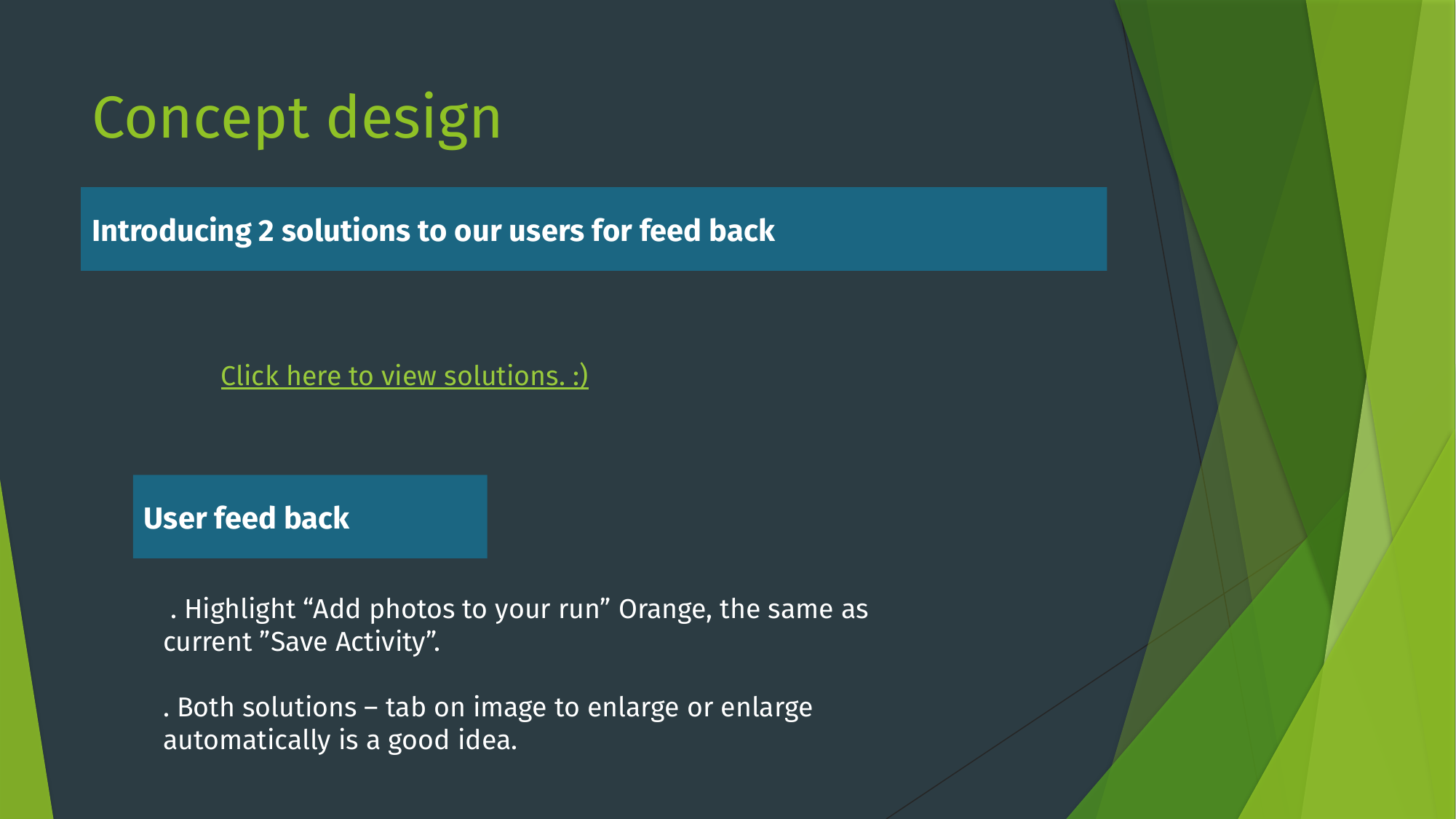

# Concept design
Introducing 2 solutions to our users for feed back
Click here to view solutions. :)
User feed back
 . Highlight “Add photos to your run” Orange, the same as current ”Save Activity”.

. Both solutions – tab on image to enlarge or enlarge automatically is a good idea.